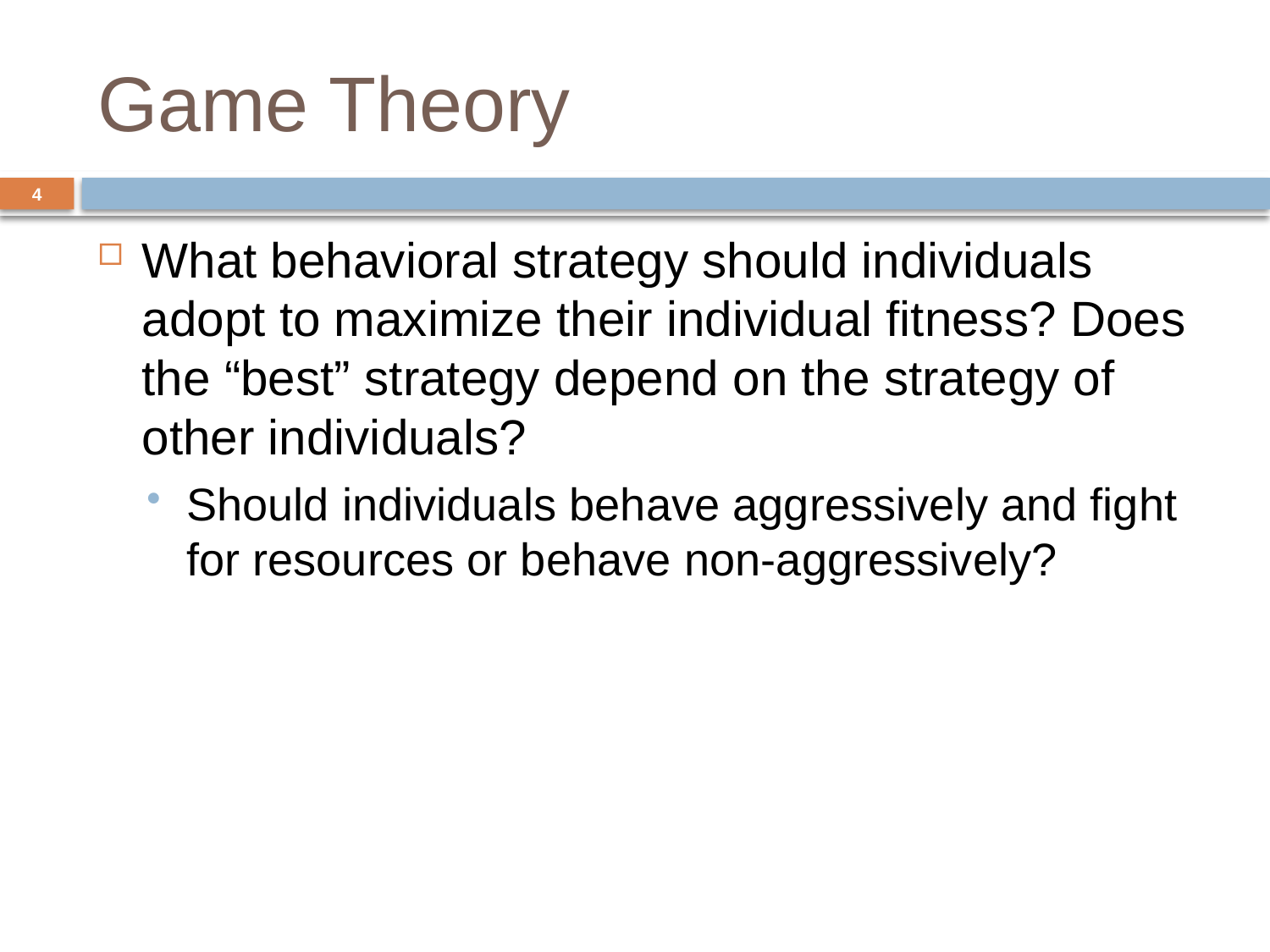

# Game Theory
4
What behavioral strategy should individuals adopt to maximize their individual fitness? Does the “best” strategy depend on the strategy of other individuals?
Should individuals behave aggressively and fight for resources or behave non-aggressively?